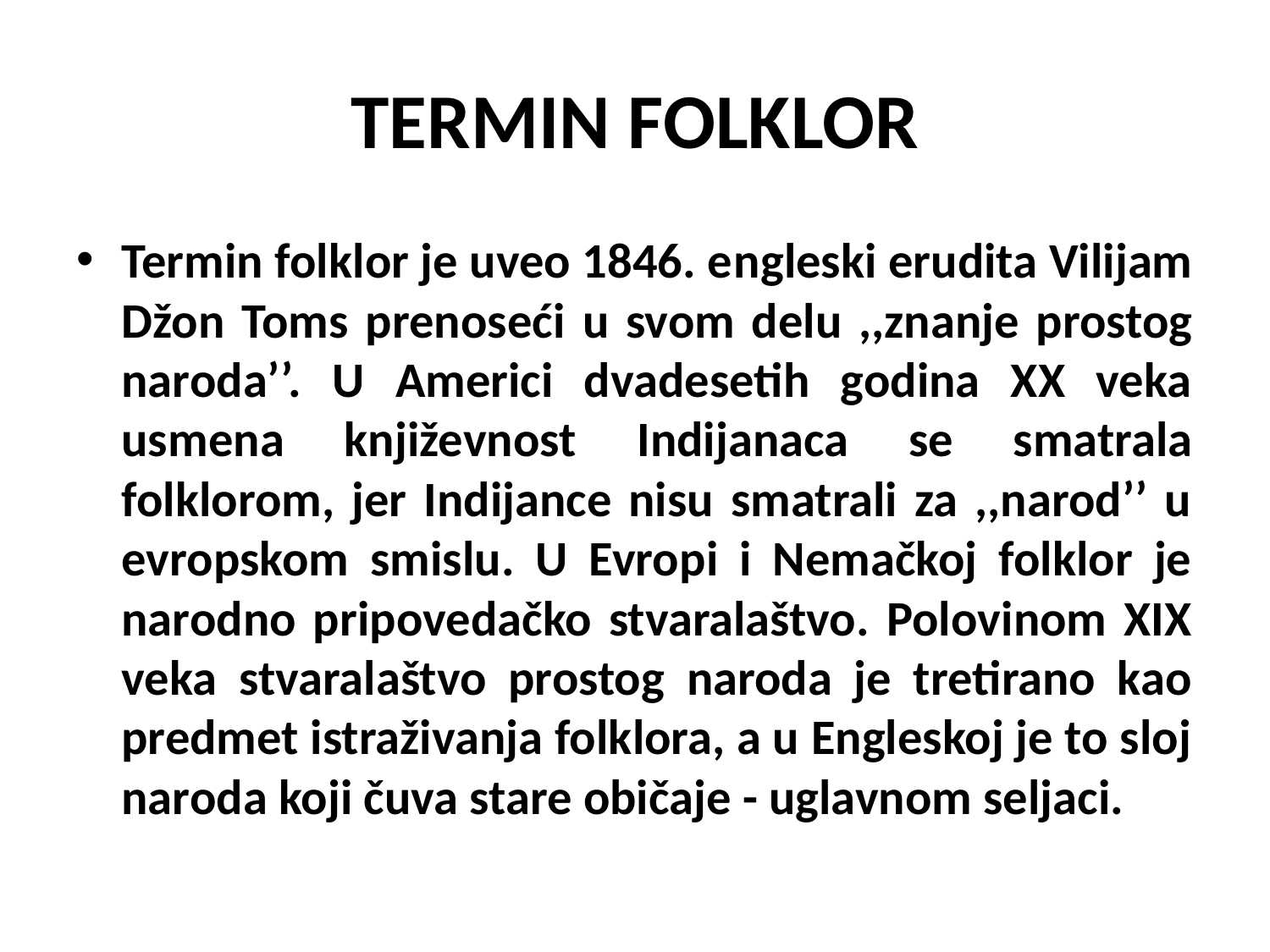

# TERMIN FOLKLOR
Termin folklor je uveo 1846. engleski erudita Vilijam Džon Toms prenoseći u svom delu ,,znanje prostog naroda’’. U Americi dvadesetih godina XX veka usmena književnost Indijanaca se smatrala folklorom, jer Indijance nisu smatrali za ,,narod’’ u evropskom smislu. U Evropi i Nemačkoj folklor je narodno pripovedačko stvaralaštvo. Polovinom XIX veka stvaralaštvo prostog naroda je tretirano kao predmet istraživanja folklora, a u Engleskoj je to sloj naroda koji čuva stare običaje - uglavnom seljaci.